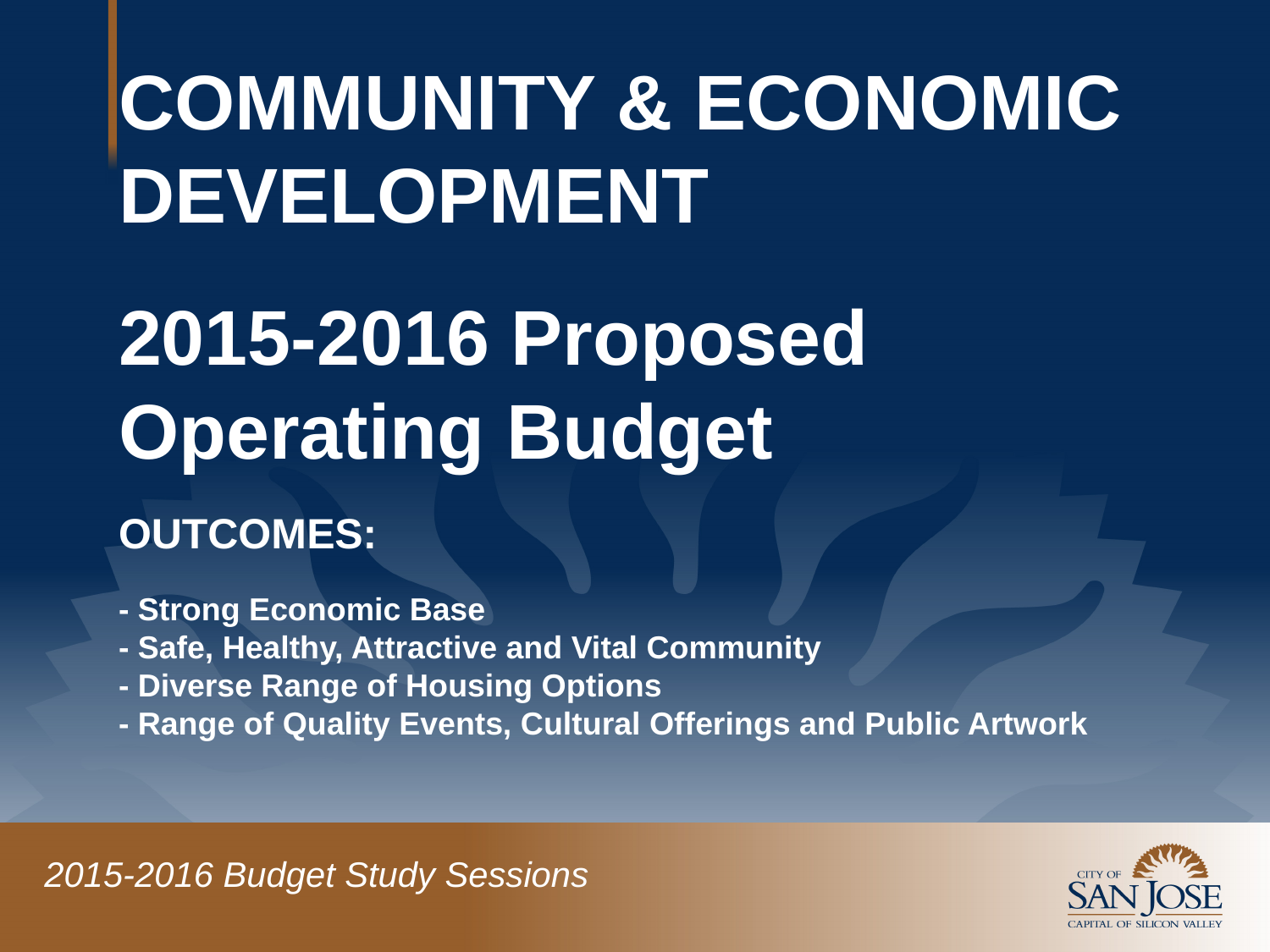

# COMMUNITY & ECONOMIC DEVELOPMENT 2015-2016 Proposed Operating Budget OUTCOMES: - Strong Economic Base - Safe, Healthy, Attractive and Vital Community - Diverse Range of Housing Options - Range of Quality Events, Cultural Offerings and Public Artwork

2015-2016 Budget Study Sessions